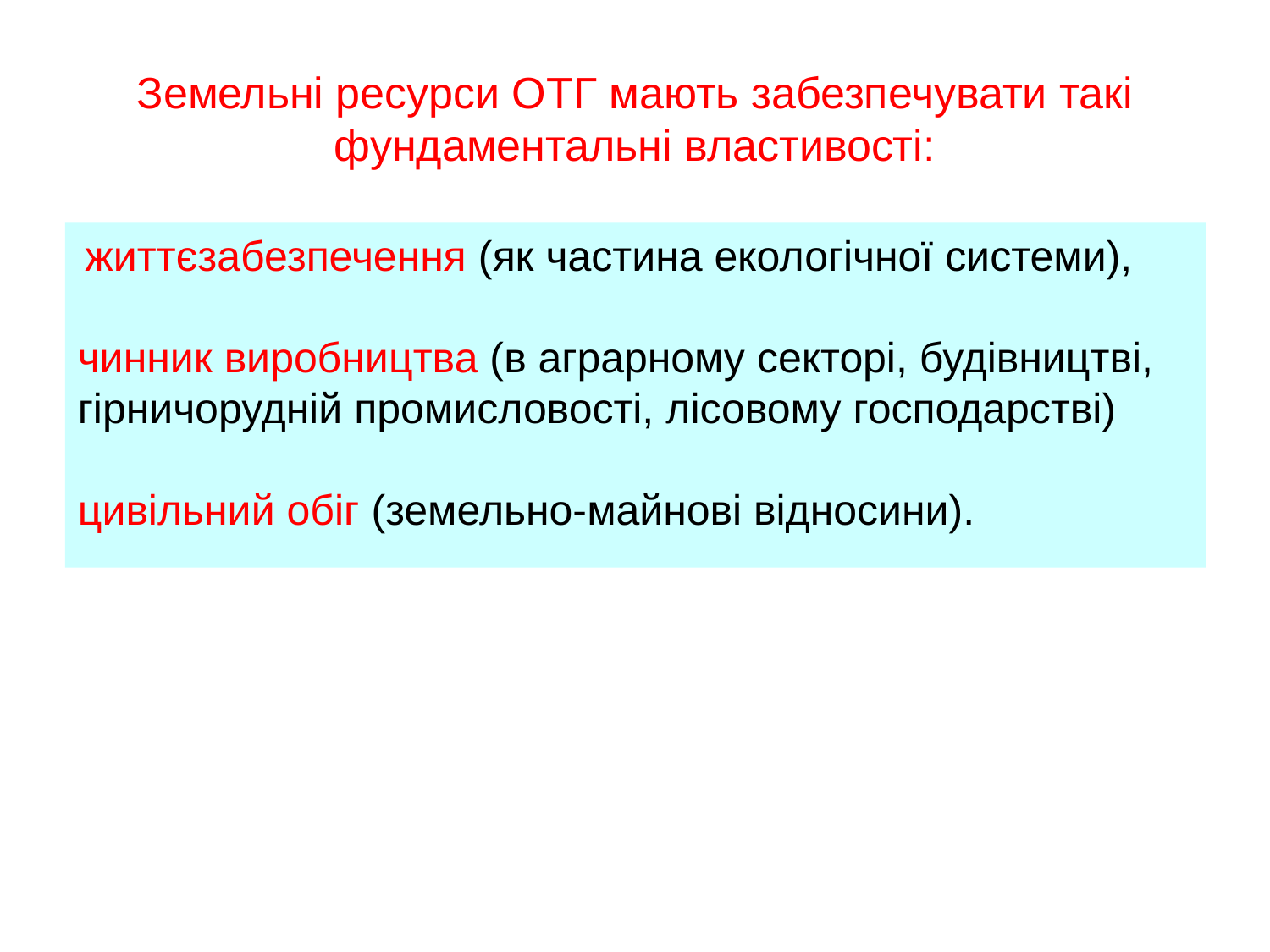

# Земельні ресурси ОТГ мають забезпечувати такі фундаментальні властивості:
 життєзабезпечення (як частина екологічної системи),

чинник виробництва (в аграрному секторі, будівництві, гірничорудній промисловості, лісовому господарстві)

цивільний обіг (земельно-майнові відносини).